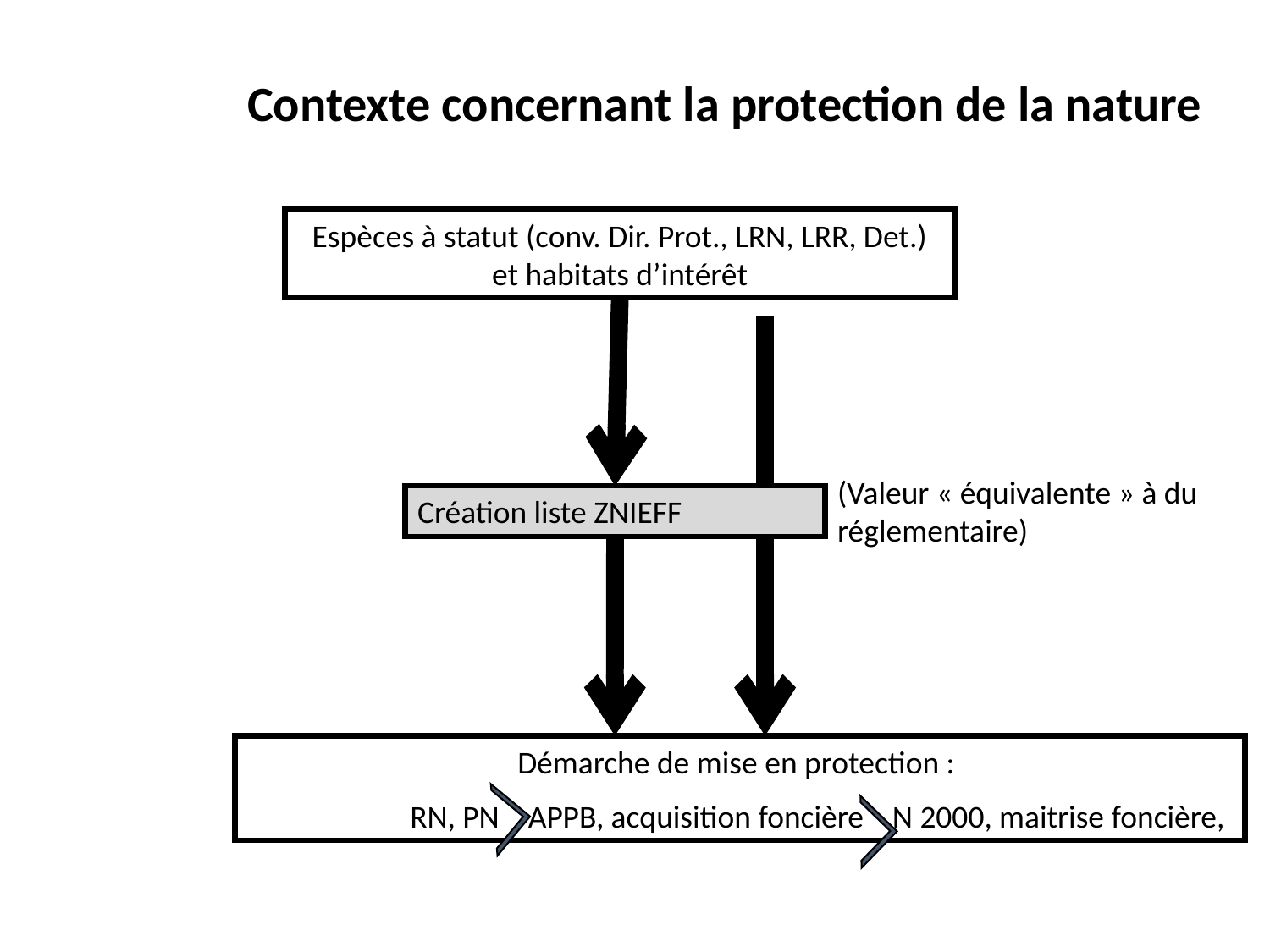

Contexte concernant la protection de la nature
Espèces à statut (conv. Dir. Prot., LRN, LRR, Det.) et habitats d’intérêt
(Valeur « équivalente » à du réglementaire)
Création liste ZNIEFF
Démarche de mise en protection :
RN, PN    APPB, acquisition foncière    N 2000, maitrise foncière,